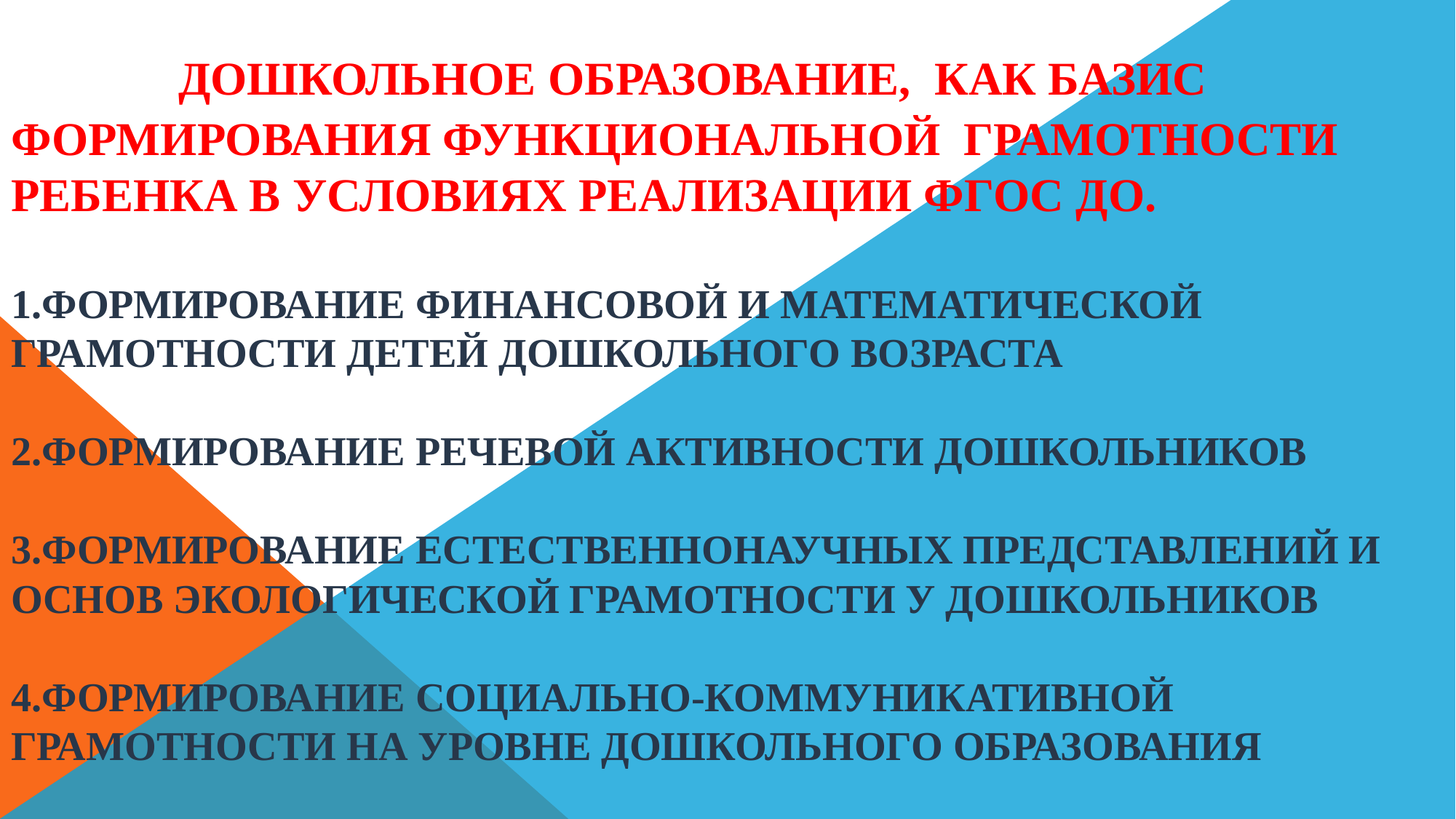

# Дошкольное образование,  как базис формирования функциональной  грамотности  ребенка в условиях реализации ФГОС до. 1.Формирование финансовой и математической грамотности детей дошкольного возраста 2.Формирование речевой активности дошкольников 3.Формирование естественнонаучных представлений и основ экологической грамотности у дошкольников 4.Формирование социально-коммуникативной грамотности на уровне дошкольного образования